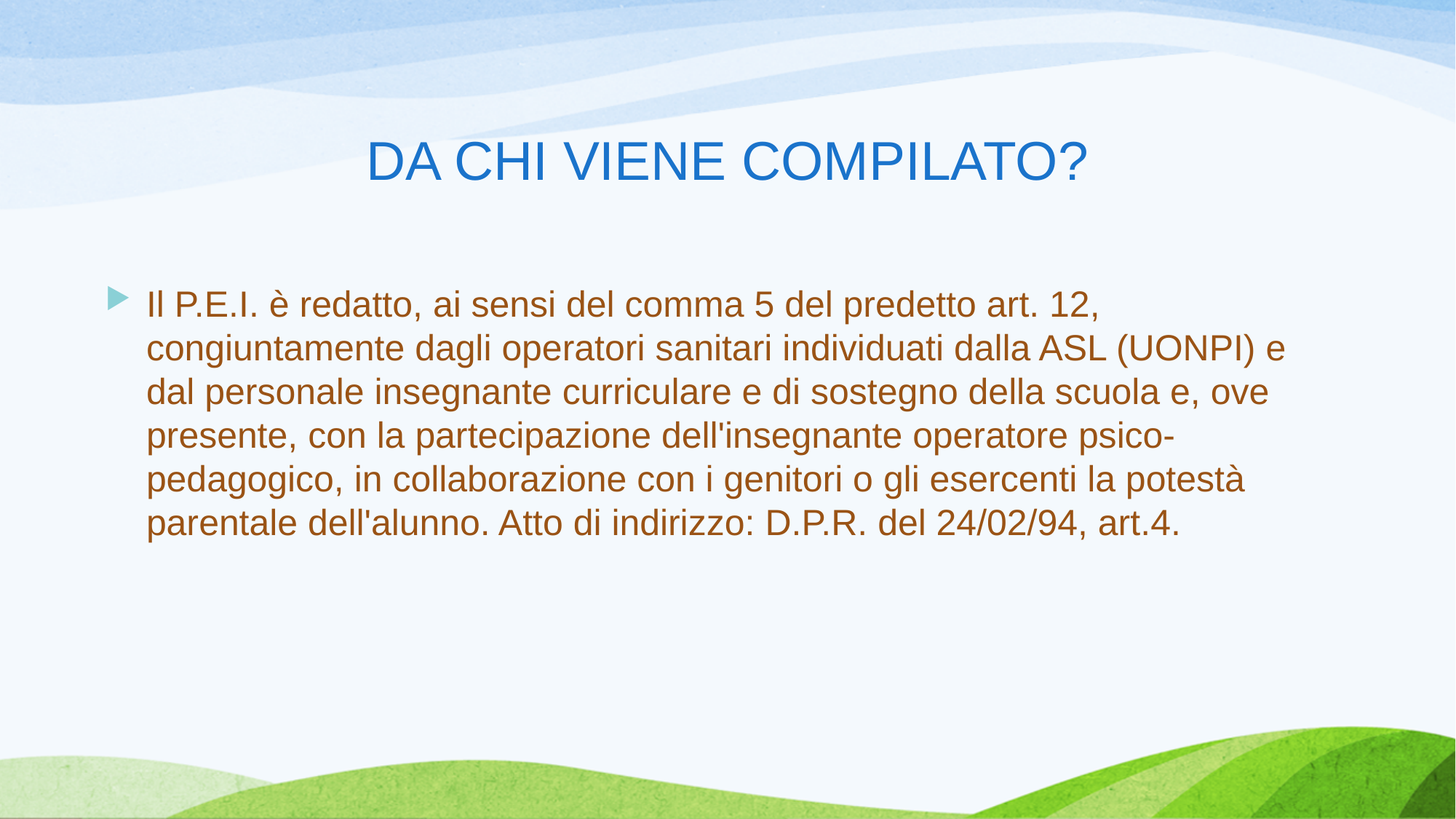

DA CHI VIENE COMPILATO?
Il P.E.I. è redatto, ai sensi del comma 5 del predetto art. 12, congiuntamente dagli operatori sanitari individuati dalla ASL (UONPI) e dal personale insegnante curriculare e di sostegno della scuola e, ove presente, con la partecipazione dell'insegnante operatore psico-pedagogico, in collaborazione con i genitori o gli esercenti la potestà parentale dell'alunno. Atto di indirizzo: D.P.R. del 24/02/94, art.4.